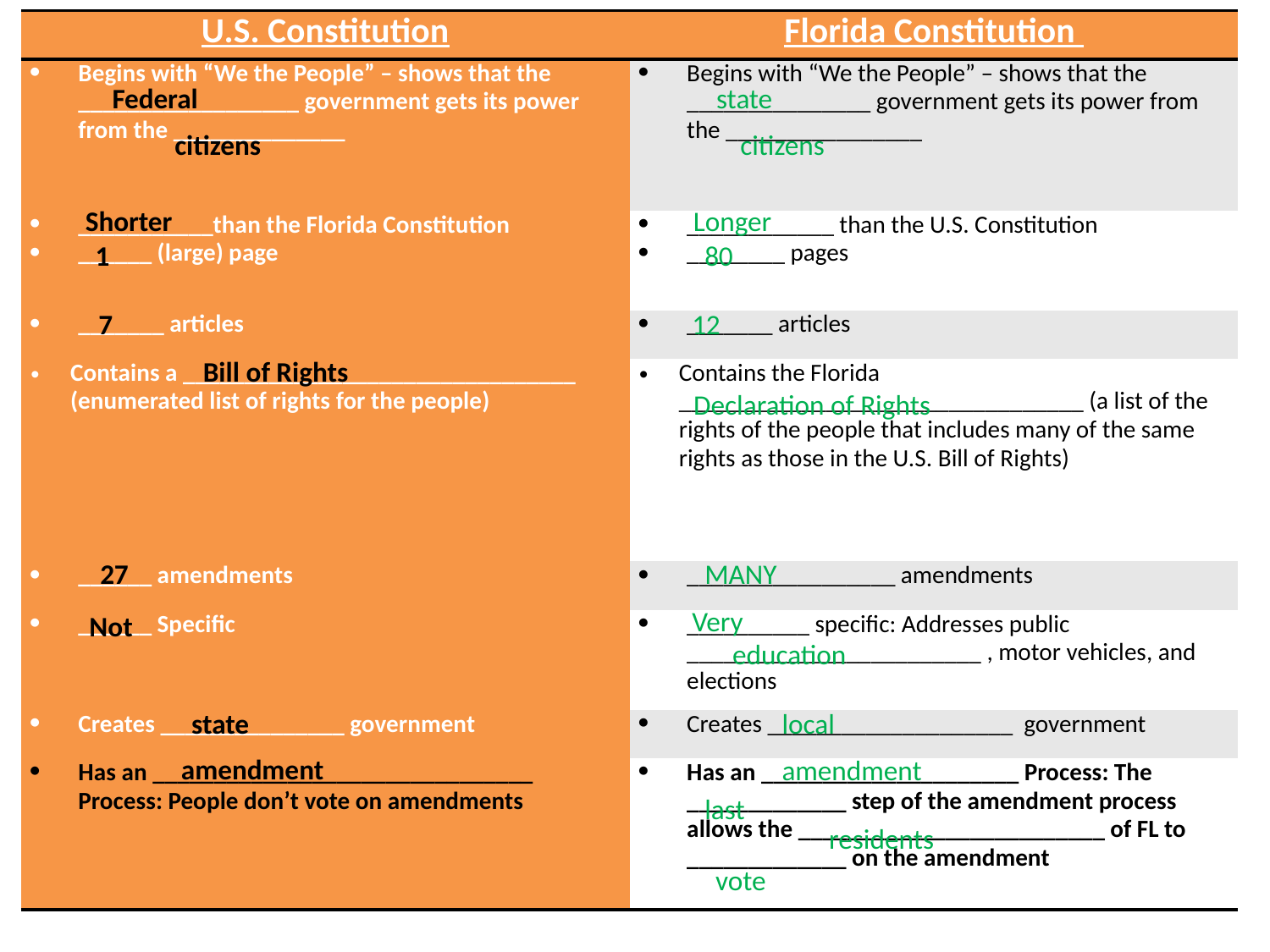

| U.S. Constitution | Florida Constitution |
| --- | --- |
| Begins with “We the People” – shows that the \_\_\_\_\_\_\_\_\_\_\_\_\_\_\_\_\_\_ government gets its power from the \_\_\_\_\_\_\_\_\_\_\_\_\_\_ | Begins with “We the People” – shows that the \_\_\_\_\_\_\_\_\_\_\_\_\_\_\_ government gets its power from the \_\_\_\_\_\_\_\_\_\_\_\_\_\_\_\_ |
| \_\_\_\_\_\_\_\_\_\_\_than the Florida Constitution \_\_\_\_\_\_ (large) page | \_\_\_\_\_\_\_\_\_\_\_\_ than the U.S. Constitution \_\_\_\_\_\_\_\_ pages |
| \_\_\_\_\_\_\_ articles | \_\_\_\_\_\_\_ articles |
| Contains a \_\_\_\_\_\_\_\_\_\_\_\_\_\_\_\_\_\_\_\_\_\_\_\_\_\_\_\_\_\_\_\_ (enumerated list of rights for the people) | Contains the Florida \_\_\_\_\_\_\_\_\_\_\_\_\_\_\_\_\_\_\_\_\_\_\_\_\_\_\_\_\_\_\_\_\_ (a list of the rights of the people that includes many of the same rights as those in the U.S. Bill of Rights) |
| \_\_\_\_\_\_ amendments | \_\_\_\_\_\_\_\_\_\_\_\_\_\_\_\_\_ amendments |
| \_\_\_\_\_\_ Specific | \_\_\_\_\_\_\_\_\_\_ specific: Addresses public \_\_\_\_\_\_\_\_\_\_\_\_\_\_\_\_\_\_\_\_\_\_\_\_ , motor vehicles, and elections |
| Creates \_\_\_\_\_\_\_\_\_\_\_\_\_\_\_ government | Creates \_\_\_\_\_\_\_\_\_\_\_\_\_\_\_\_\_\_\_\_ government |
| Has an \_\_\_\_\_\_\_\_\_\_\_\_\_\_\_\_\_\_\_\_\_\_\_\_\_\_\_\_\_\_\_ Process: People don’t vote on amendments | Has an \_\_\_\_\_\_\_\_\_\_\_\_\_\_\_\_\_\_\_\_\_ Process: The \_\_\_\_\_\_\_\_\_\_\_\_\_ step of the amendment process allows the \_\_\_\_\_\_\_\_\_\_\_\_\_\_\_\_\_\_\_\_\_\_\_\_\_ of FL to \_\_\_\_\_\_\_\_\_\_\_\_\_ on the amendment |
Federal
state
citizens
citizens
Shorter
Longer
1
80
7
12
Bill of Rights
Declaration of Rights
27
MANY
Very
Not
education
state
local
amendment
amendment
last
residents
vote